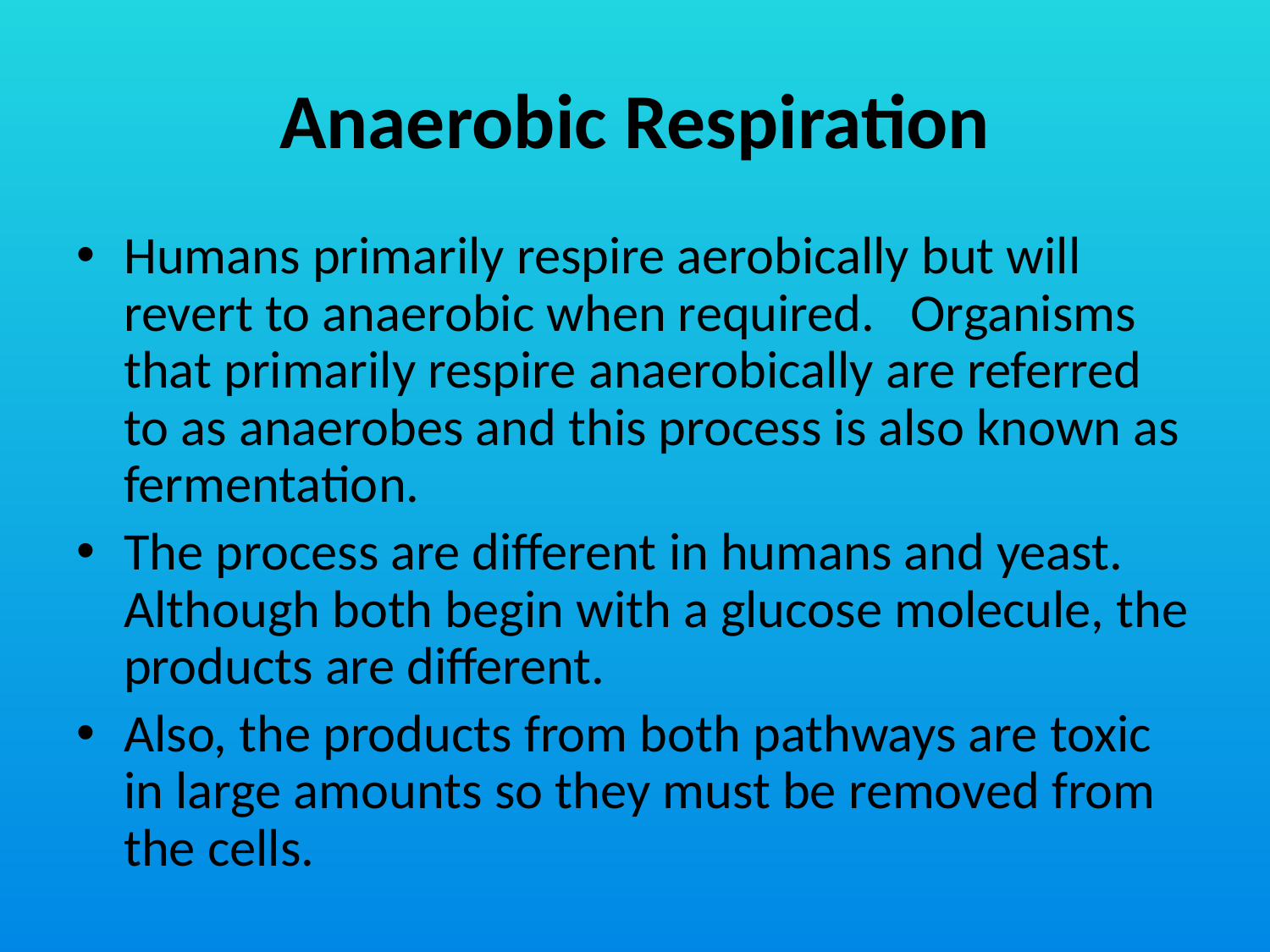

# Anaerobic Respiration
Humans primarily respire aerobically but will revert to anaerobic when required.   Organisms that primarily respire anaerobically are referred to as anaerobes and this process is also known as fermentation.
The process are different in humans and yeast. Although both begin with a glucose molecule, the products are different.
Also, the products from both pathways are toxic in large amounts so they must be removed from the cells.